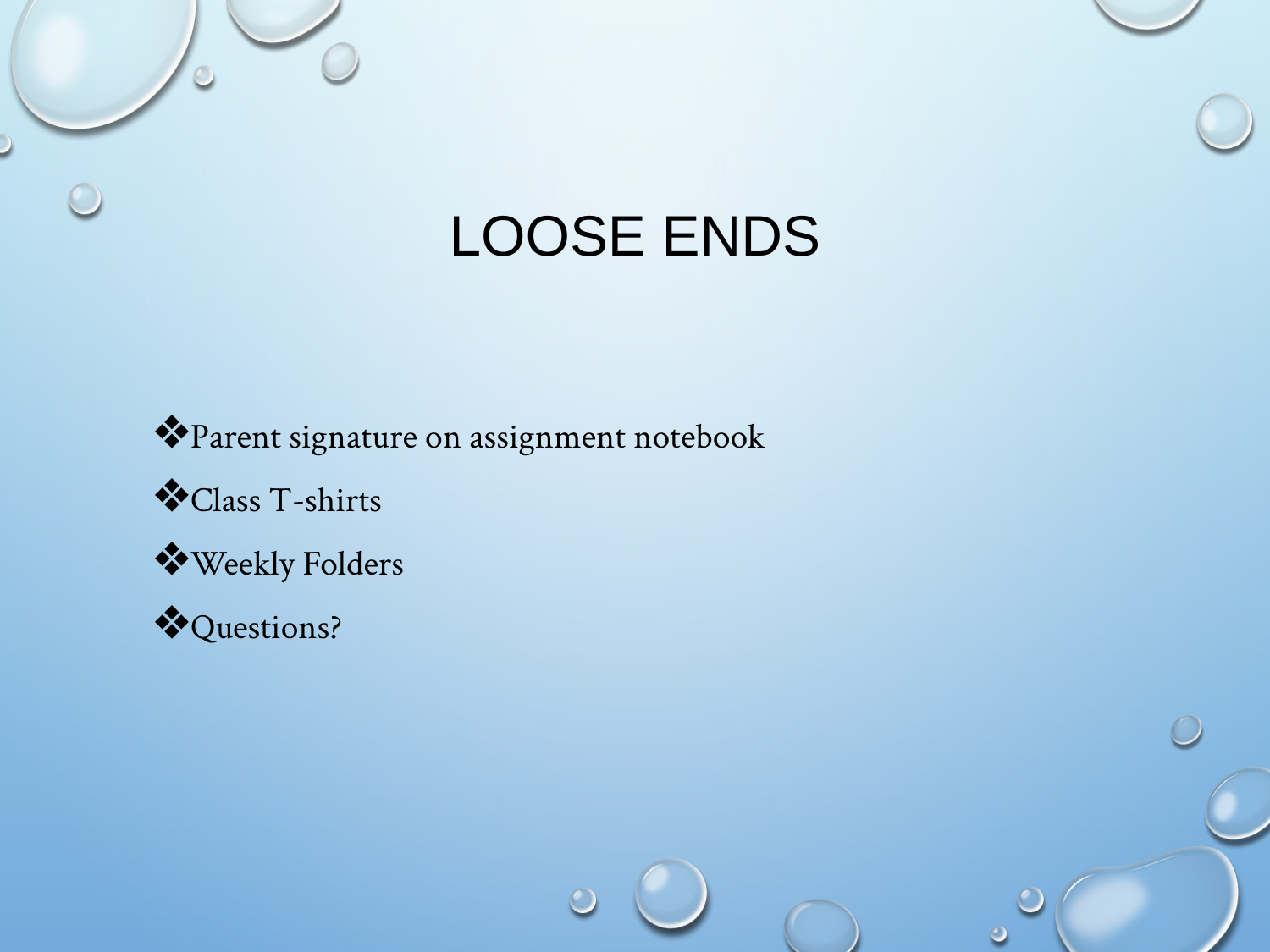

# LOOSE ENDS

Parent signature on assignment notebook
Class T-shirts
Weekly Folders
Questions?